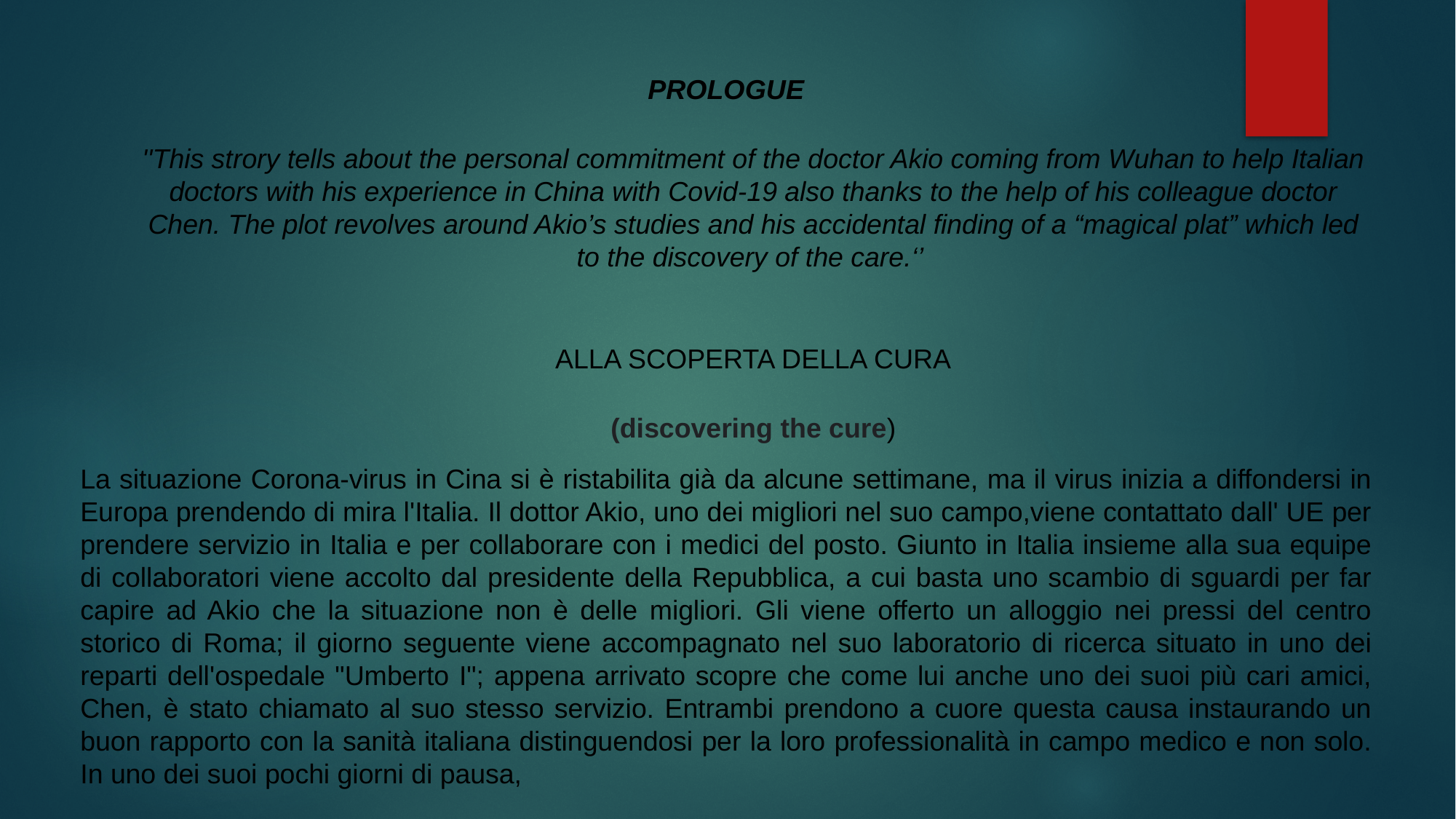

PROLOGUE
''This strory tells about the personal commitment of the doctor Akio coming from Wuhan to help Italian doctors with his experience in China with Covid-19 also thanks to the help of his colleague doctor Chen. The plot revolves around Akio’s studies and his accidental finding of a “magical plat” which led to the discovery of the care.‘’
ALLA SCOPERTA DELLA CURA
(discovering the cure)
La situazione Corona-virus in Cina si è ristabilita già da alcune settimane, ma il virus inizia a diffondersi in Europa prendendo di mira l'Italia. Il dottor Akio, uno dei migliori nel suo campo,viene contattato dall' UE per prendere servizio in Italia e per collaborare con i medici del posto. Giunto in Italia insieme alla sua equipe di collaboratori viene accolto dal presidente della Repubblica, a cui basta uno scambio di sguardi per far capire ad Akio che la situazione non è delle migliori. Gli viene offerto un alloggio nei pressi del centro storico di Roma; il giorno seguente viene accompagnato nel suo laboratorio di ricerca situato in uno dei reparti dell'ospedale "Umberto I"; appena arrivato scopre che come lui anche uno dei suoi più cari amici, Chen, è stato chiamato al suo stesso servizio. Entrambi prendono a cuore questa causa instaurando un buon rapporto con la sanità italiana distinguendosi per la loro professionalità in campo medico e non solo. In uno dei suoi pochi giorni di pausa,